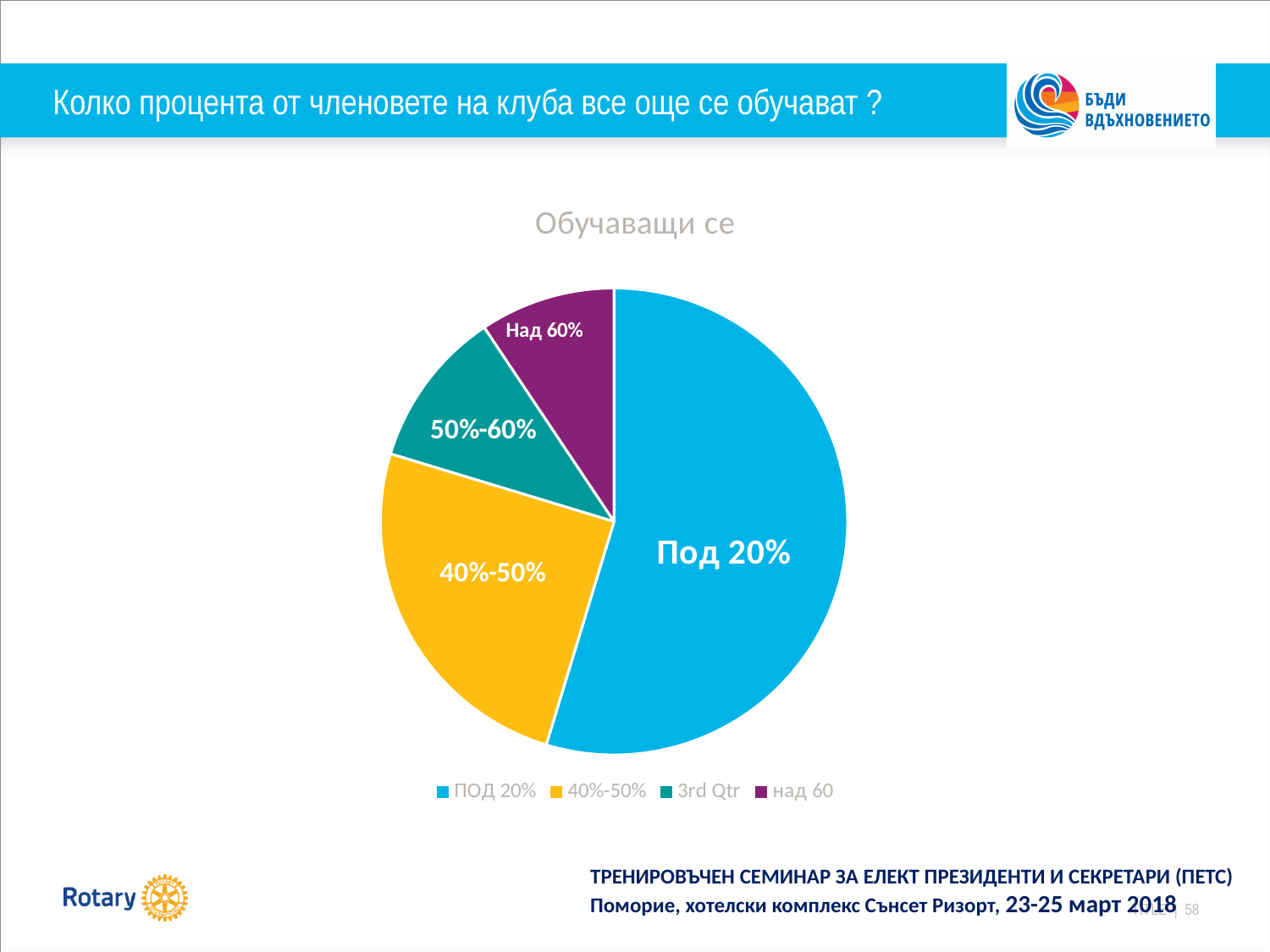

# Колко процента от членовете на клуба все още се обучават ?

### Chart: Обучаващи се

| Category | Sales |
|---|---|
| ПОД 20% | 7.0 |
| 40%-50% | 3.2 |
| 3rd Qtr | 1.4 |
| над 60 | 1.2 |